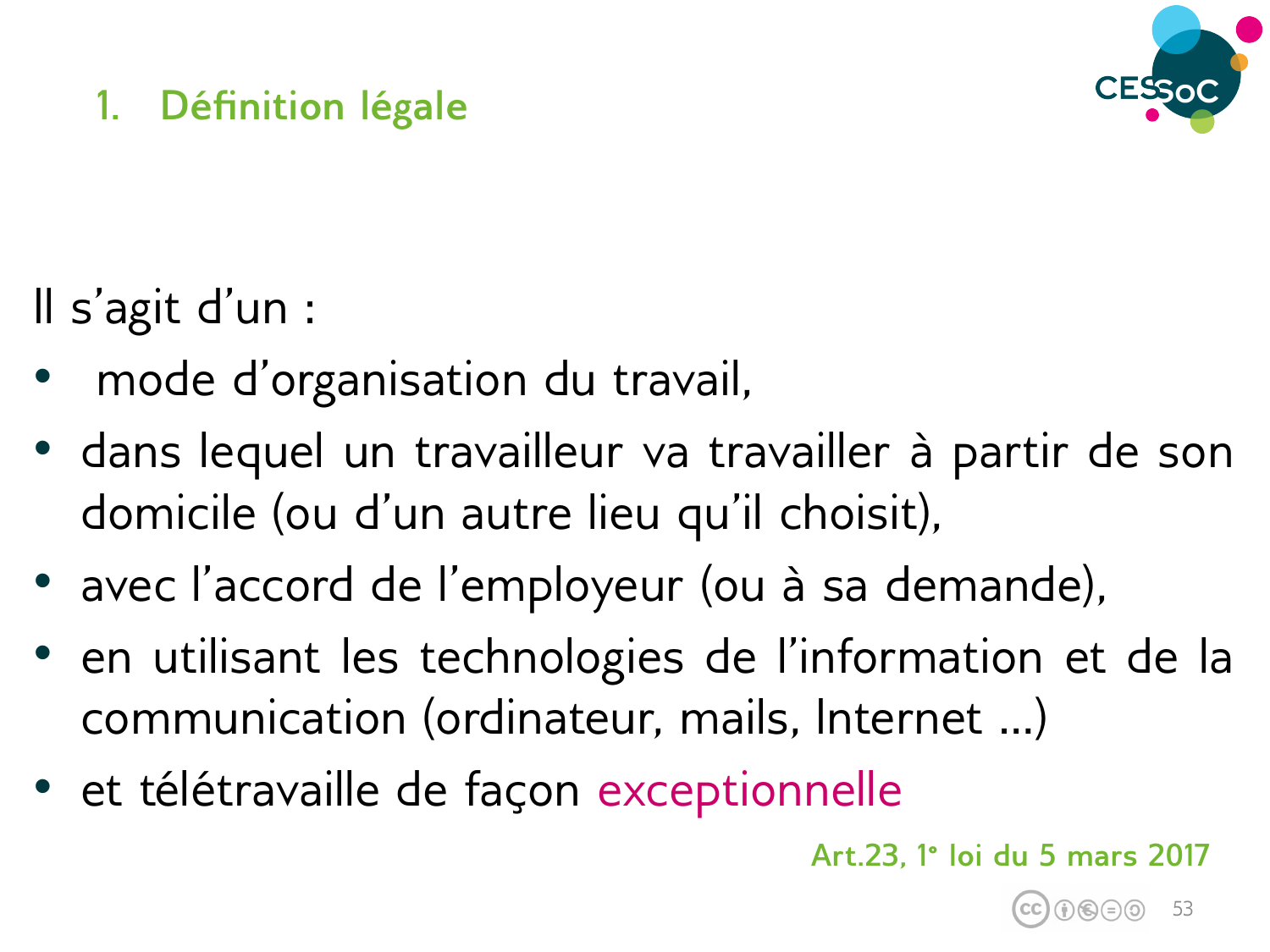

Définition légale
Il s’agit d’un :
 mode d’organisation du travail,
dans lequel un travailleur va travailler à partir de son domicile (ou d’un autre lieu qu’il choisit),
avec l’accord de l’employeur (ou à sa demande),
en utilisant les technologies de l’information et de la communication (ordinateur, mails, Internet …)
et télétravaille de façon exceptionnelle

Art.23, 1° loi du 5 mars 2017
53